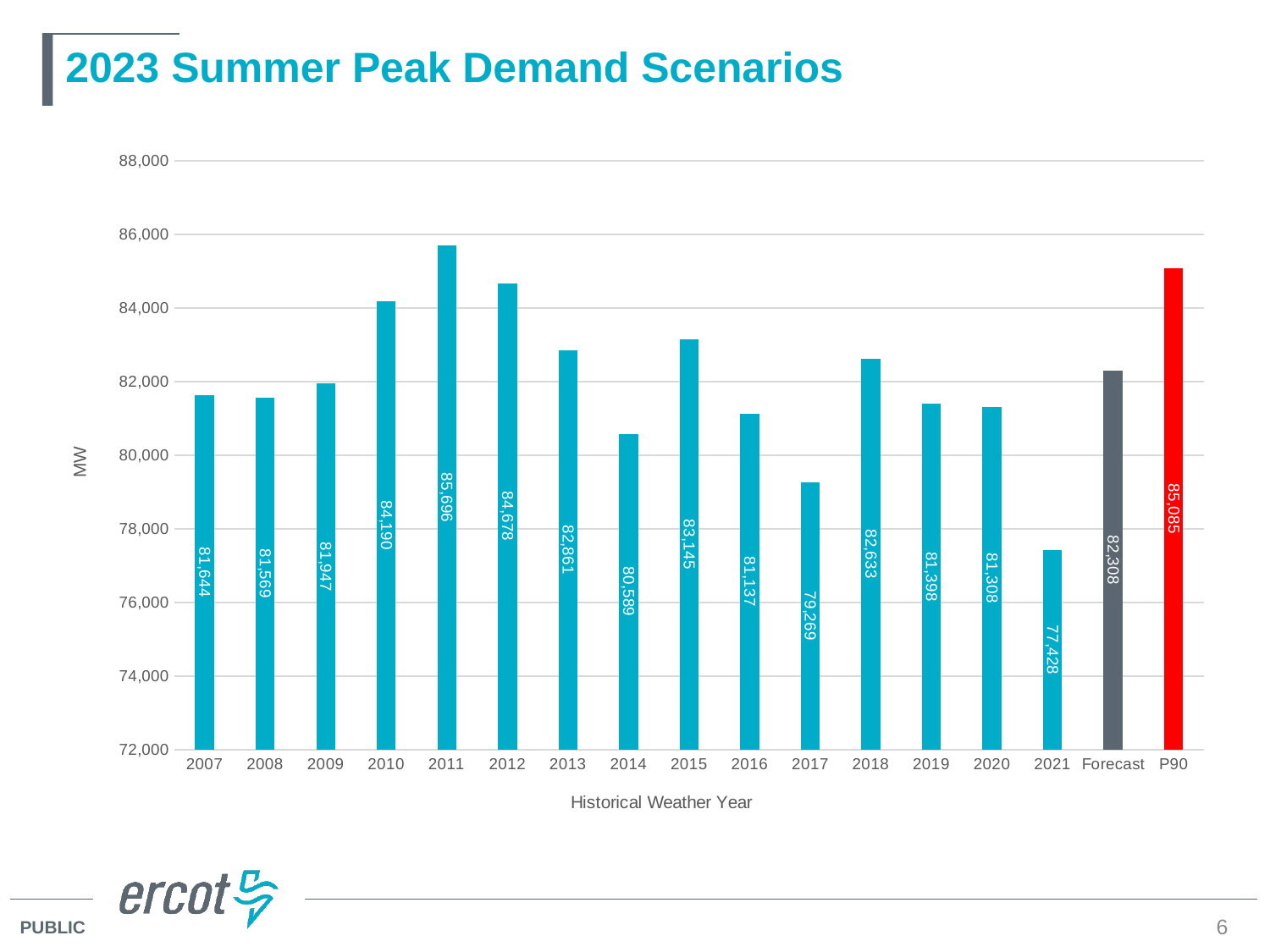

# 2023 Summer Peak Demand Scenarios

### Chart

| Category |  |
|---|---|
| 2007 | 81643.53716977782 |
| 2008 | 81569.27926192347 |
| 2009 | 81947.39723788602 |
| 2010 | 84190.13268366866 |
| 2011 | 85695.66280724779 |
| 2012 | 84678.40595228832 |
| 2013 | 82860.84280445523 |
| 2014 | 80588.81169370202 |
| 2015 | 83145.426662372 |
| 2016 | 81137.12033460398 |
| 2017 | 79268.76092083188 |
| 2018 | 82633.38989428624 |
| 2019 | 81398.36785330164 |
| 2020 | 81307.53587053405 |
| 2021 | 77427.97902607279 |
| Forecast | 82307.7938080244 |
| P90 | 85085.30869427211 |
6